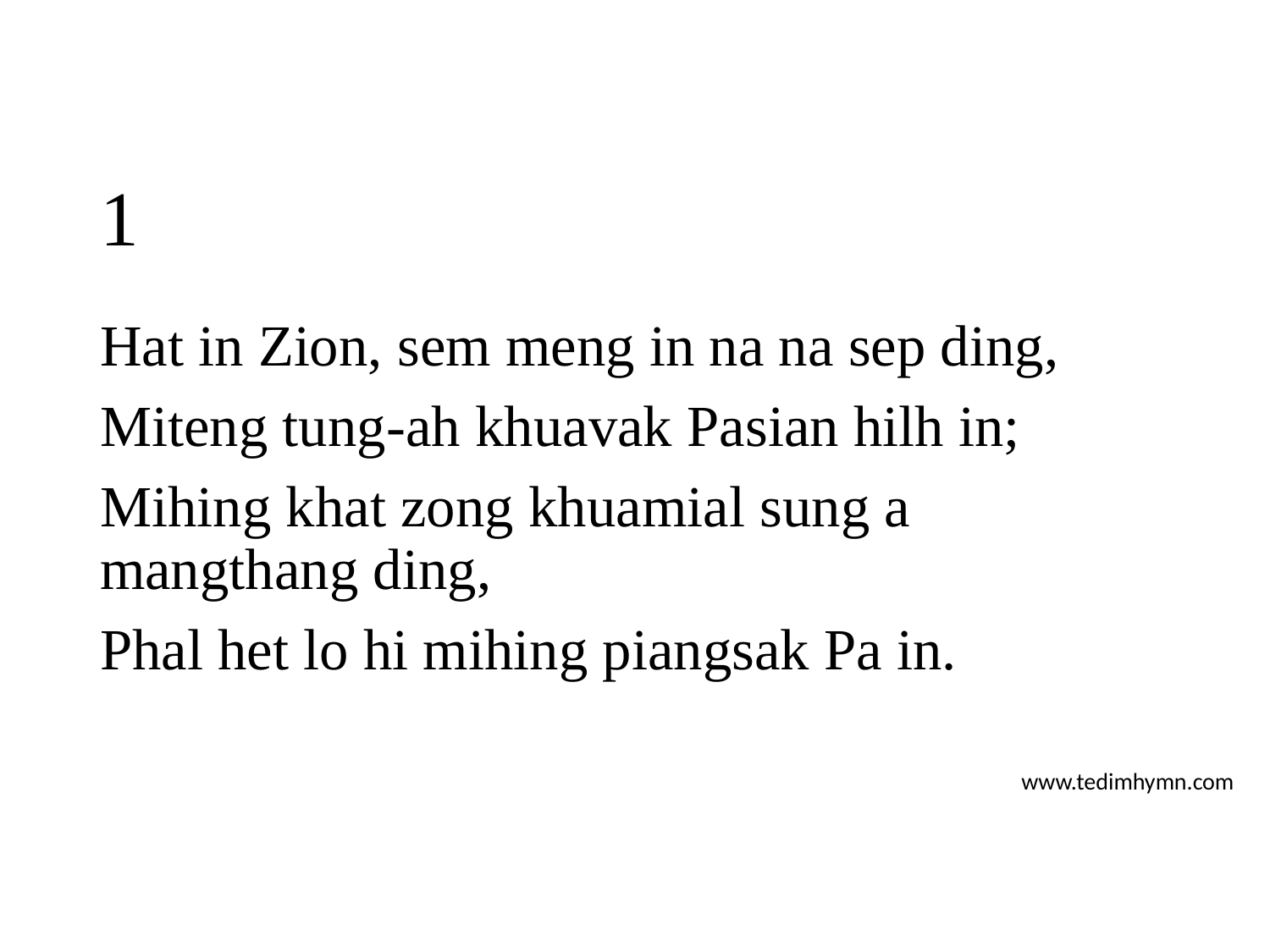

# 1
Hat in Zion, sem meng in na na sep ding,
Miteng tung-ah khuavak Pasian hilh in;
Mihing khat zong khuamial sung a mangthang ding,
Phal het lo hi mihing piangsak Pa in.

www.tedimhymn.com